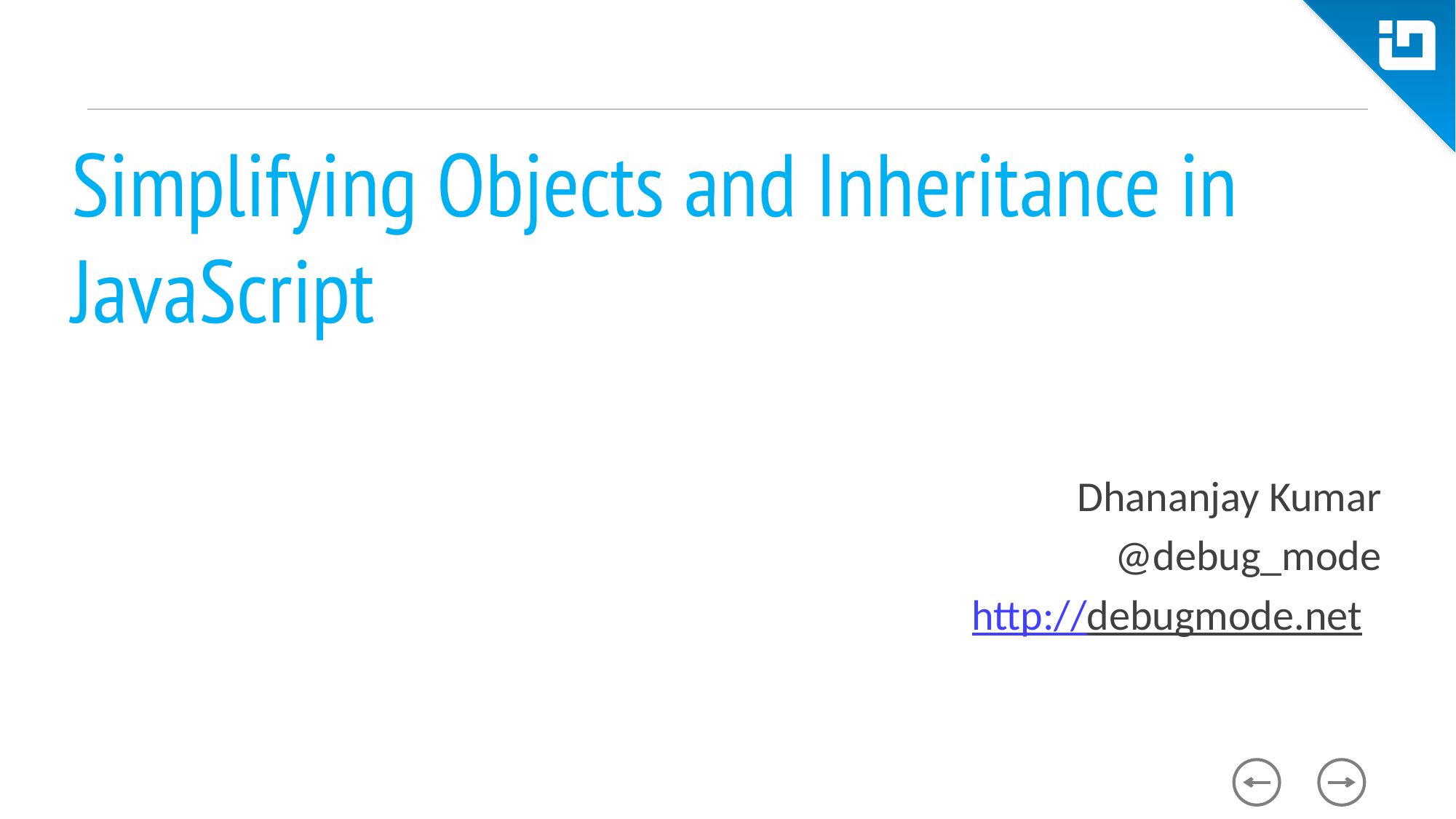

# Simplifying Objects and Inheritance in JavaScript
Dhananjay Kumar
@debug_mode
http://debugmode.net